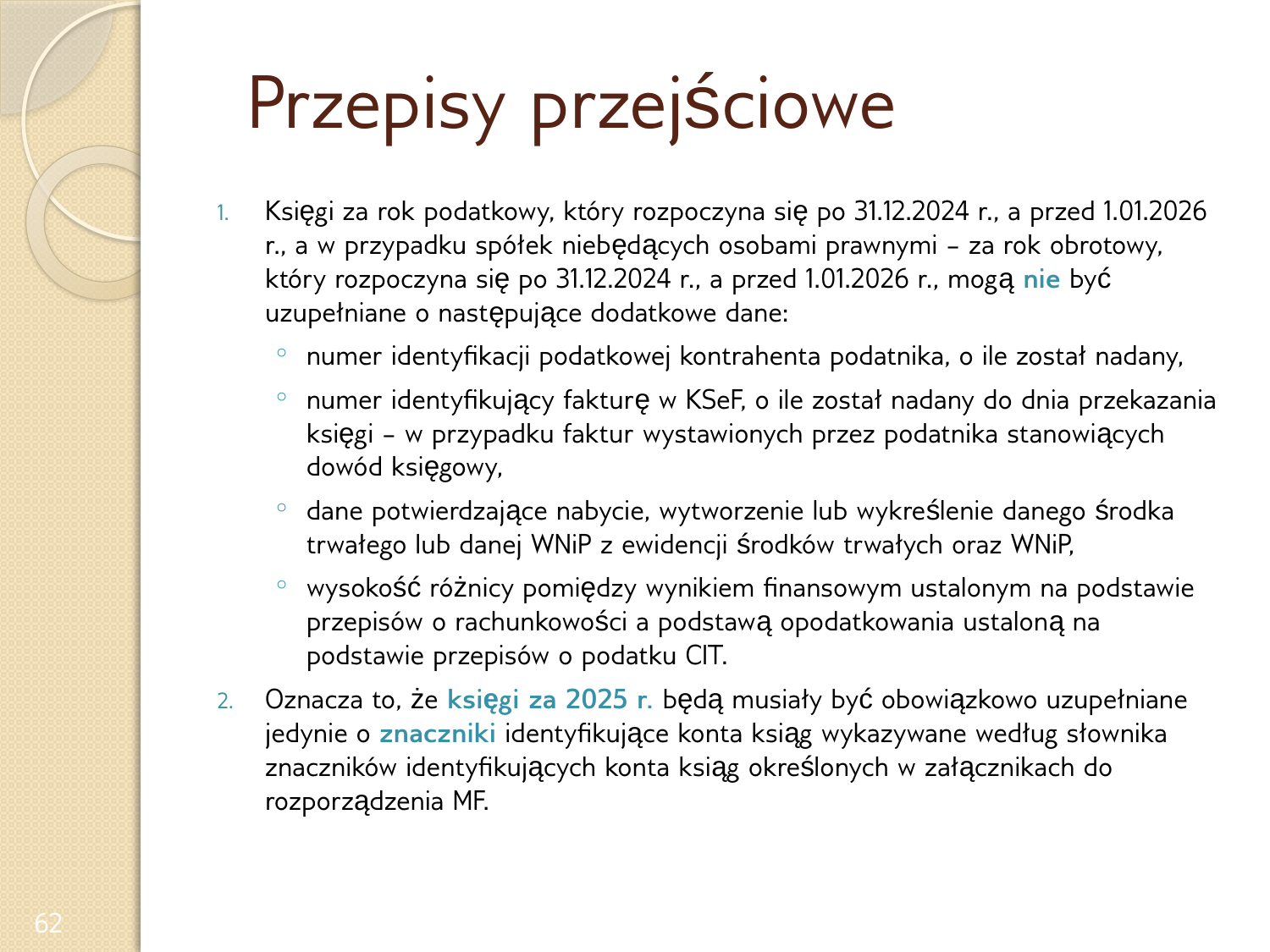

# Przepisy przejściowe
Księgi za rok podatkowy, który rozpoczyna się po 31.12.2024 r., a przed 1.01.2026 r., a w przypadku spółek niebędących osobami prawnymi – za rok obrotowy, który rozpoczyna się po 31.12.2024 r., a przed 1.01.2026 r., mogą nie być uzupełniane o następujące dodatkowe dane:
numer identyfikacji podatkowej kontrahenta podatnika, o ile został nadany,
numer identyfikujący fakturę w KSeF, o ile został nadany do dnia przekazania księgi – w przypadku faktur wystawionych przez podatnika stanowiących dowód księgowy,
dane potwierdzające nabycie, wytworzenie lub wykreślenie danego środka trwałego lub danej WNiP z ewidencji środków trwałych oraz WNiP,
wysokość różnicy pomiędzy wynikiem finansowym ustalonym na podstawie przepisów o rachunkowości a podstawą opodatkowania ustaloną na podstawie przepisów o podatku CIT.
Oznacza to, że księgi za 2025 r. będą musiały być obowiązkowo uzupełniane jedynie o znaczniki identyfikujące konta ksiąg wykazywane według słownika znaczników identyfikujących konta ksiąg określonych w załącznikach do rozporządzenia MF.

62